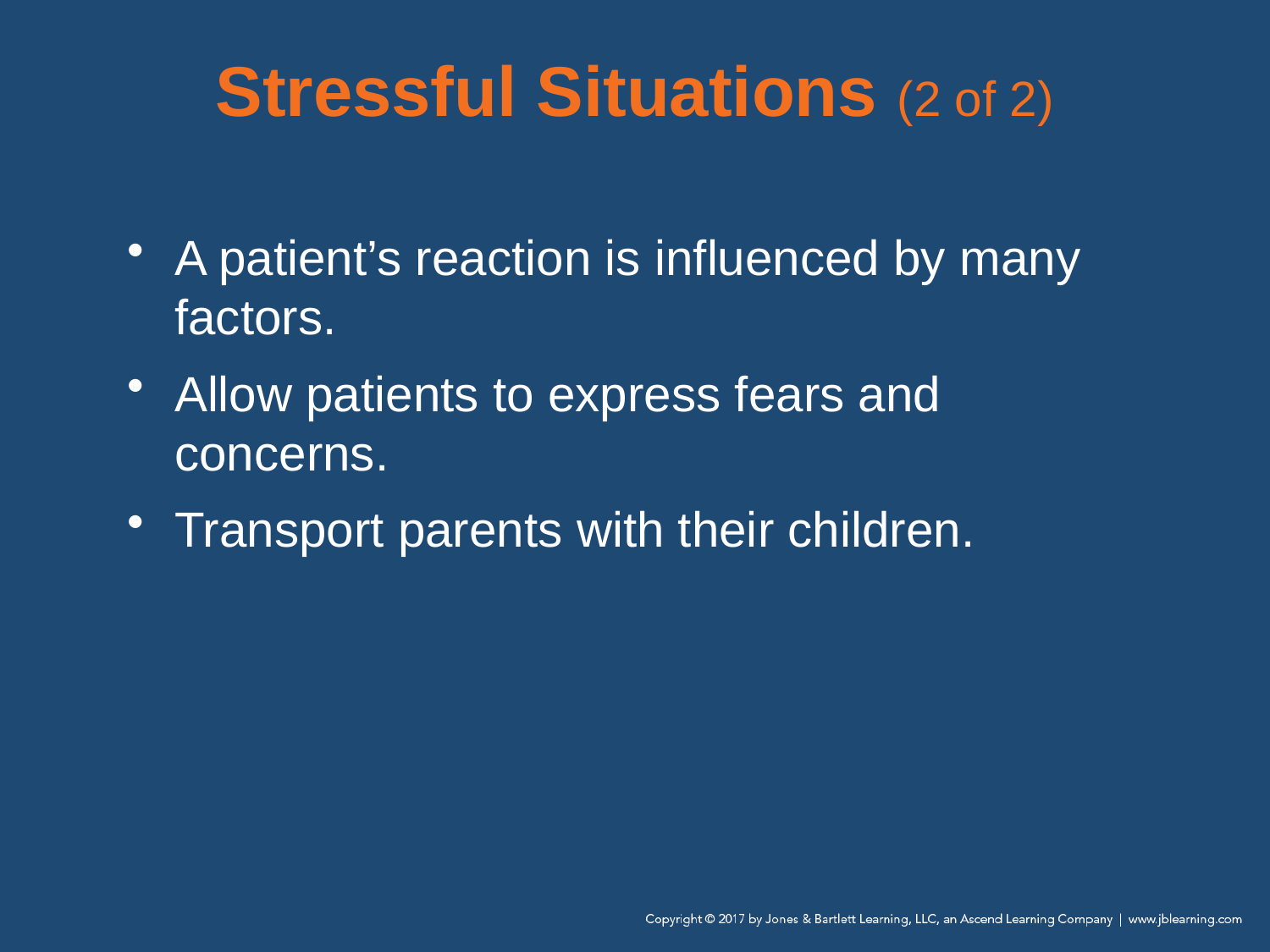

# Stressful Situations (2 of 2)
A patient’s reaction is influenced by many factors.
Allow patients to express fears and concerns.
Transport parents with their children.